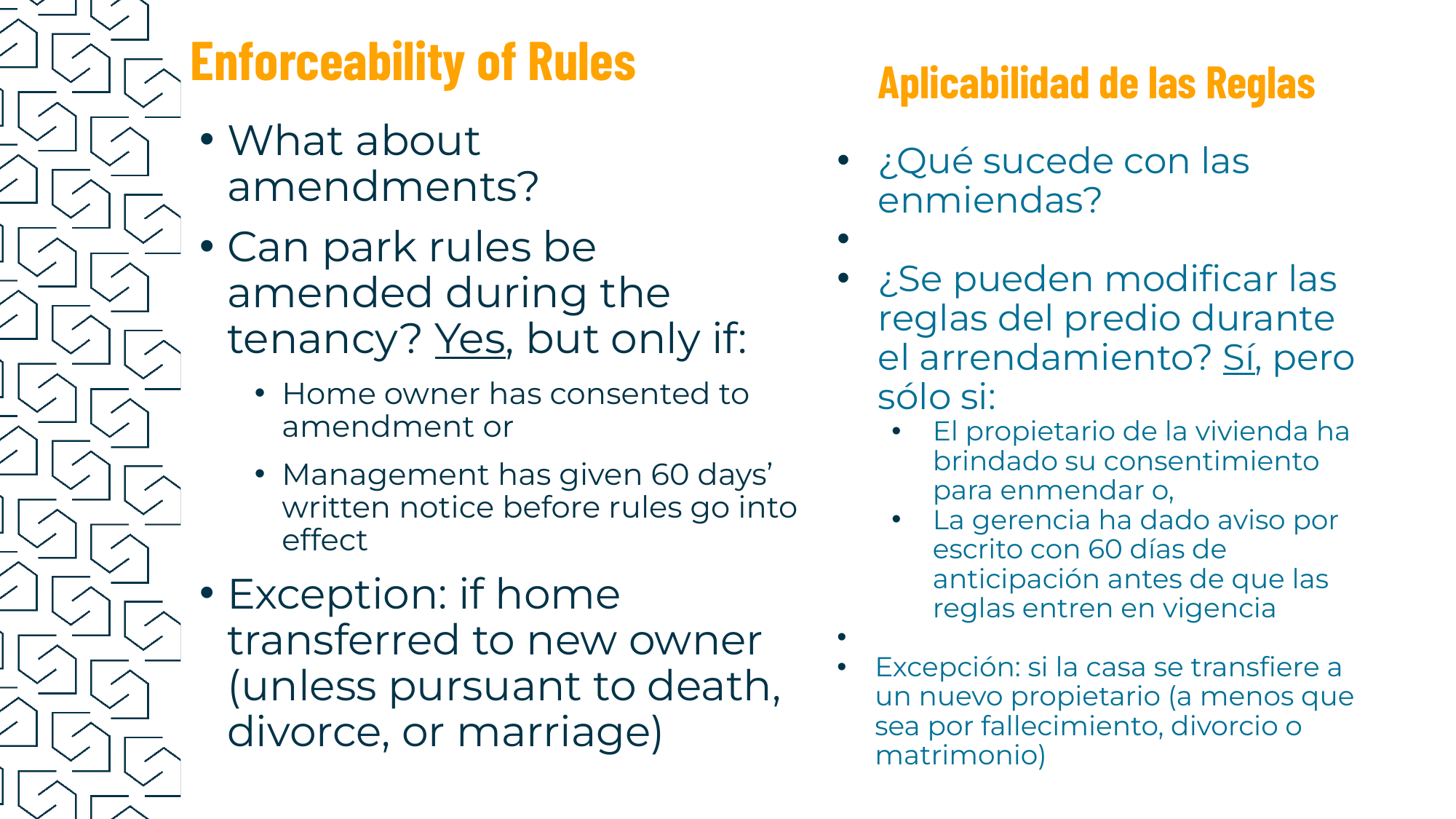

Enforceability of Rules
Aplicabilidad de las Reglas
What about amendments?
Can park rules be amended during the tenancy? Yes, but only if:
Home owner has consented to amendment or
Management has given 60 days’ written notice before rules go into effect
Exception: if home transferred to new owner (unless pursuant to death, divorce, or marriage)

¿Qué sucede con las enmiendas?

¿Se pueden modificar las reglas del predio durante el arrendamiento? Sí, pero sólo si:
El propietario de la vivienda ha brindado su consentimiento para enmendar o,
La gerencia ha dado aviso por escrito con 60 días de anticipación antes de que las reglas entren en vigencia

Excepción: si la casa se transfiere a un nuevo propietario (a menos que sea por fallecimiento, divorcio o matrimonio)